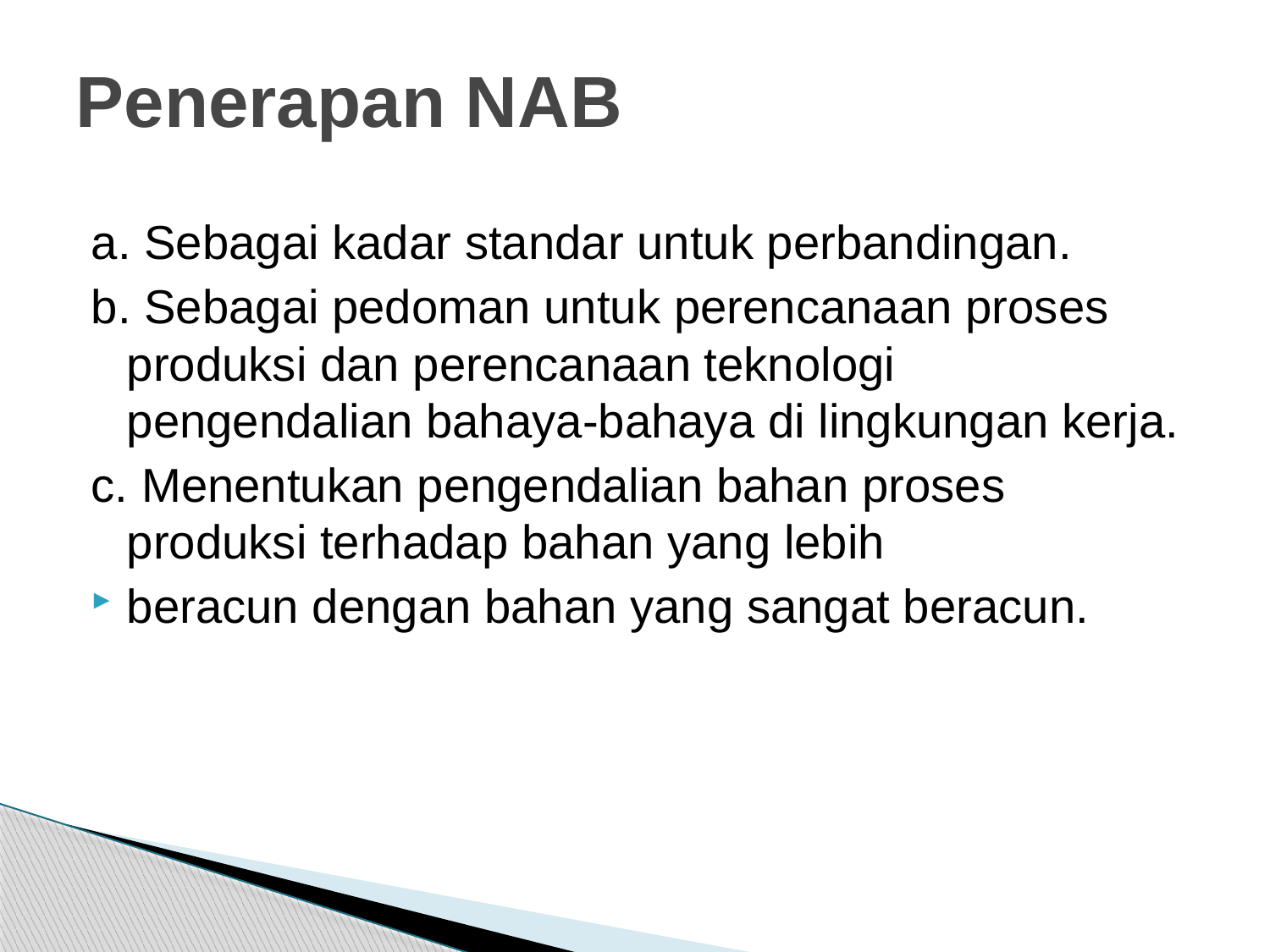

# Penerapan NAB
a. Sebagai kadar standar untuk perbandingan.
b. Sebagai pedoman untuk perencanaan proses produksi dan perencanaan teknologi pengendalian bahaya-bahaya di lingkungan kerja.
c. Menentukan pengendalian bahan proses produksi terhadap bahan yang lebih
beracun dengan bahan yang sangat beracun.